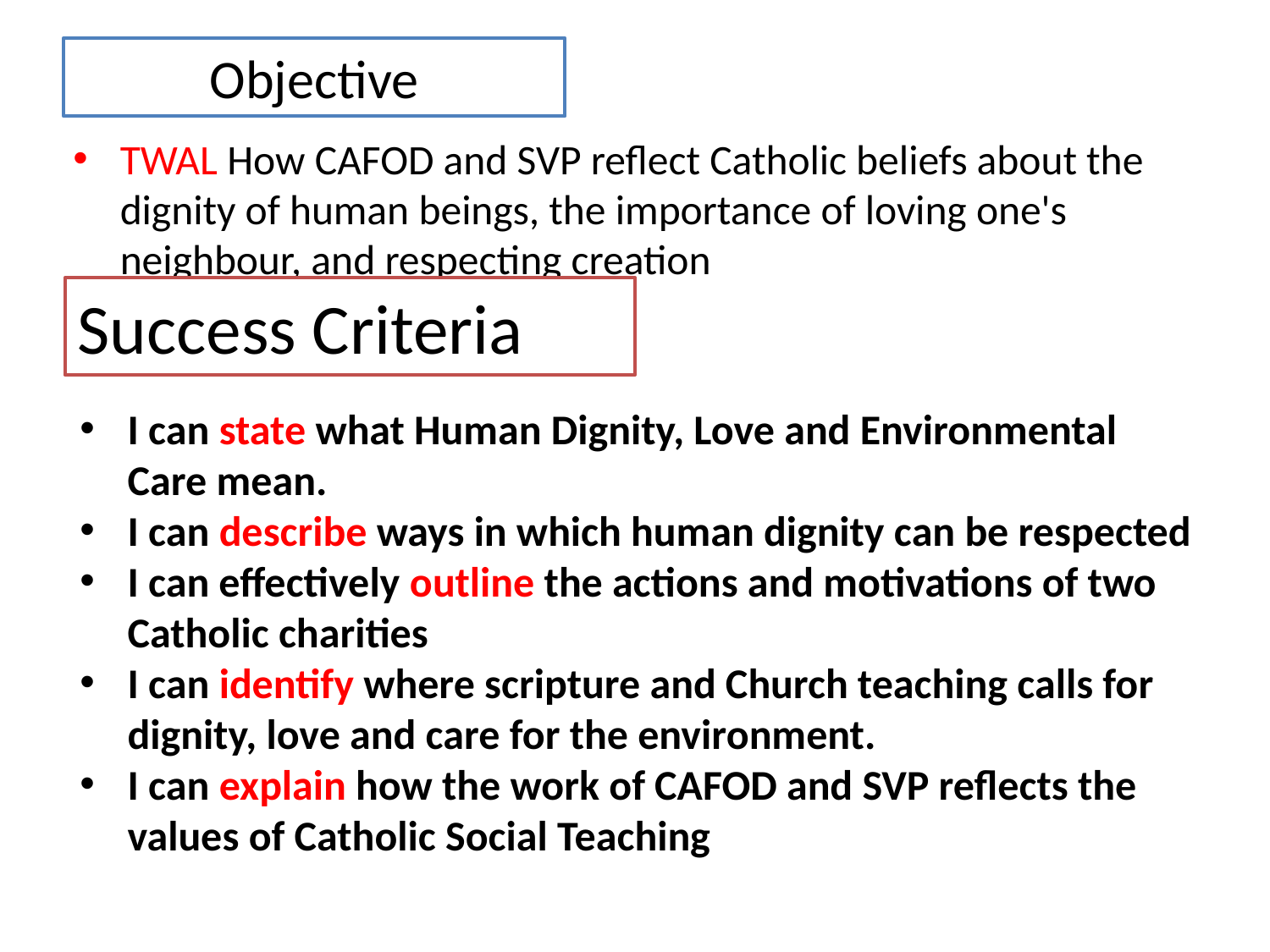

# Objective
TWAL How CAFOD and SVP reflect Catholic beliefs about the dignity of human beings, the importance of loving one's neighbour, and respecting creation
Success Criteria
I can state what Human Dignity, Love and Environmental Care mean.
I can describe ways in which human dignity can be respected
I can effectively outline the actions and motivations of two Catholic charities
I can identify where scripture and Church teaching calls for dignity, love and care for the environment.
I can explain how the work of CAFOD and SVP reflects the values of Catholic Social Teaching